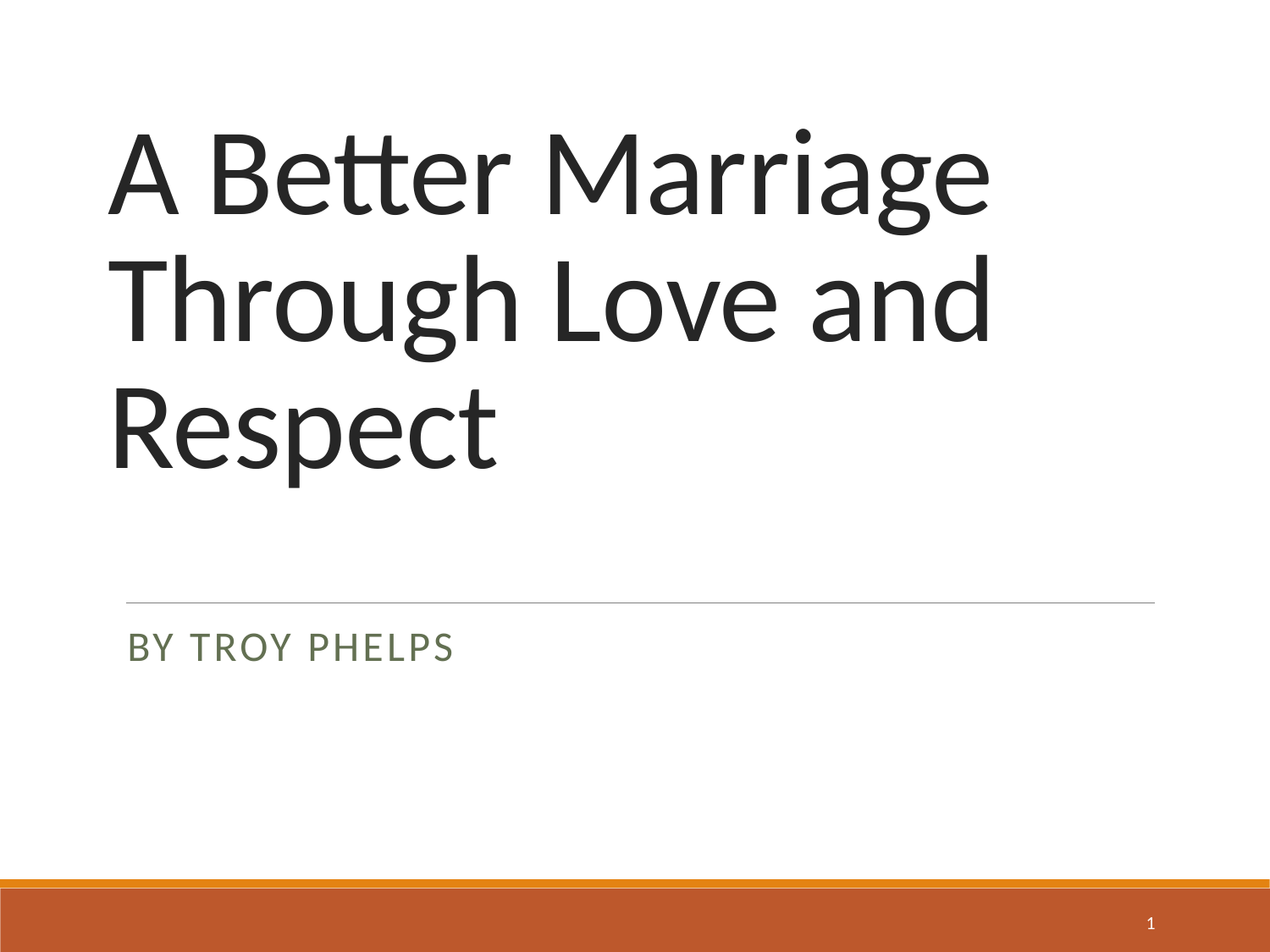

# A Better Marriage Through Love and Respect
By Troy Phelps
1